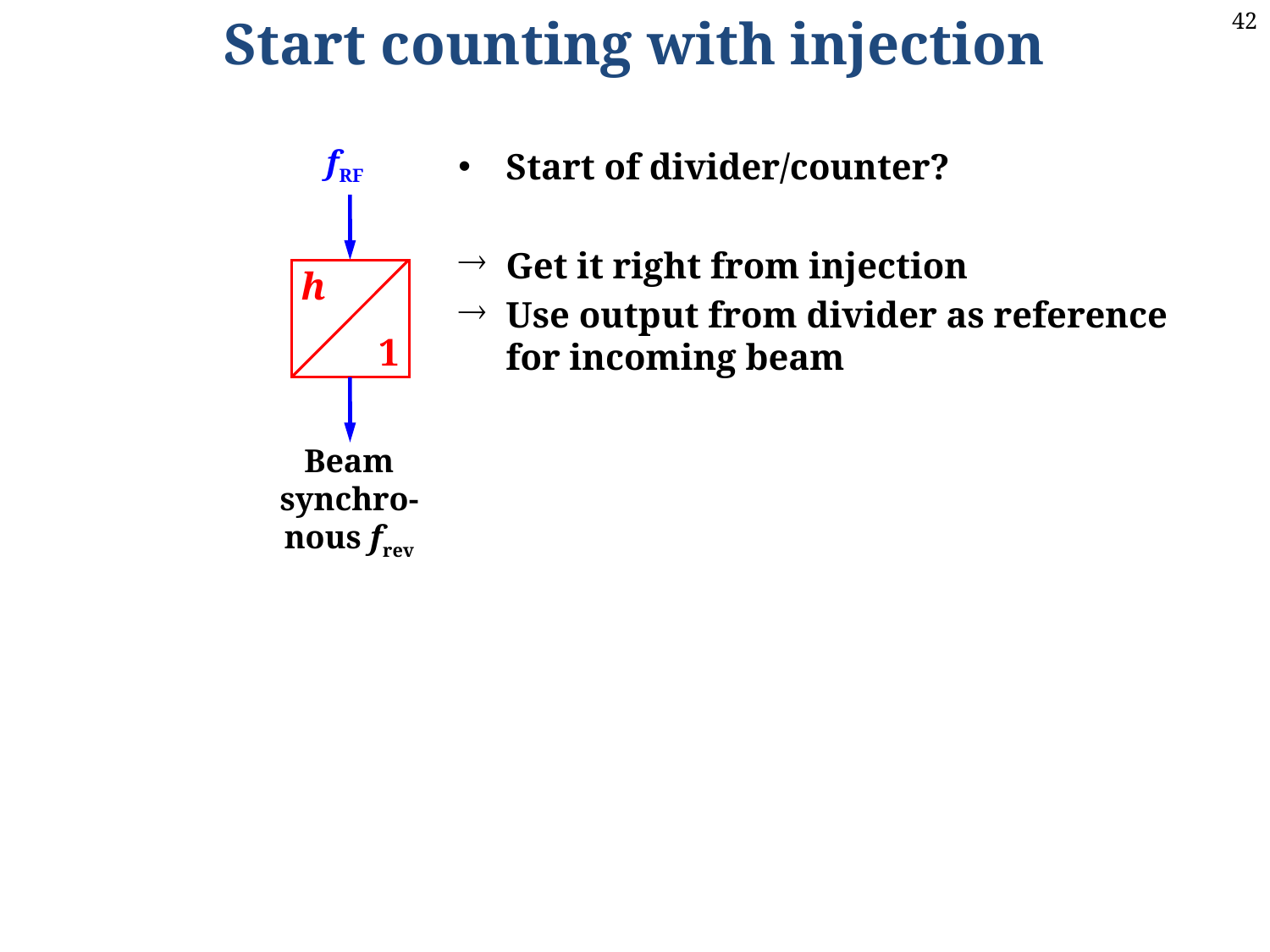

Start counting with injection
fRF
Start of divider/counter?

Get it right from injection
Use output from divider as reference for incoming beam

h

1

Beam synchro- nous frev